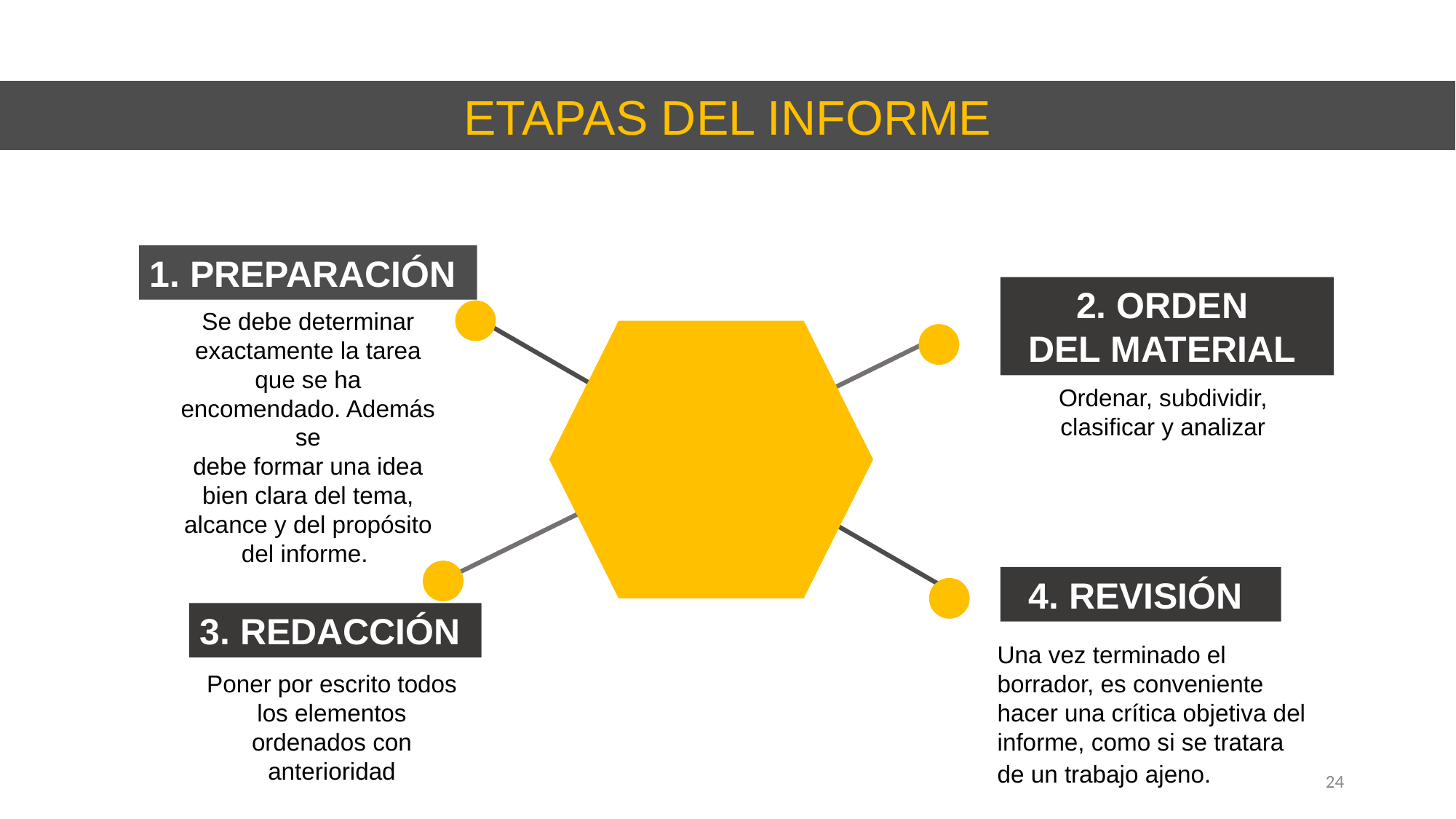

ETAPAS DEL INFORME
1. PREPARACIÓN
2. ORDEN
DEL MATERIAL
Se debe determinar exactamente la tarea que se ha encomendado. Además se
debe formar una idea bien clara del tema, alcance y del propósito del informe.

Ordenar, subdividir, clasificar y analizar

4. REVISIÓN

3. REDACCIÓN
Una vez terminado el borrador, es conveniente hacer una crítica objetiva del informe, como si se tratara de un trabajo ajeno.
Poner por escrito todos los elementos ordenados con anterioridad
24